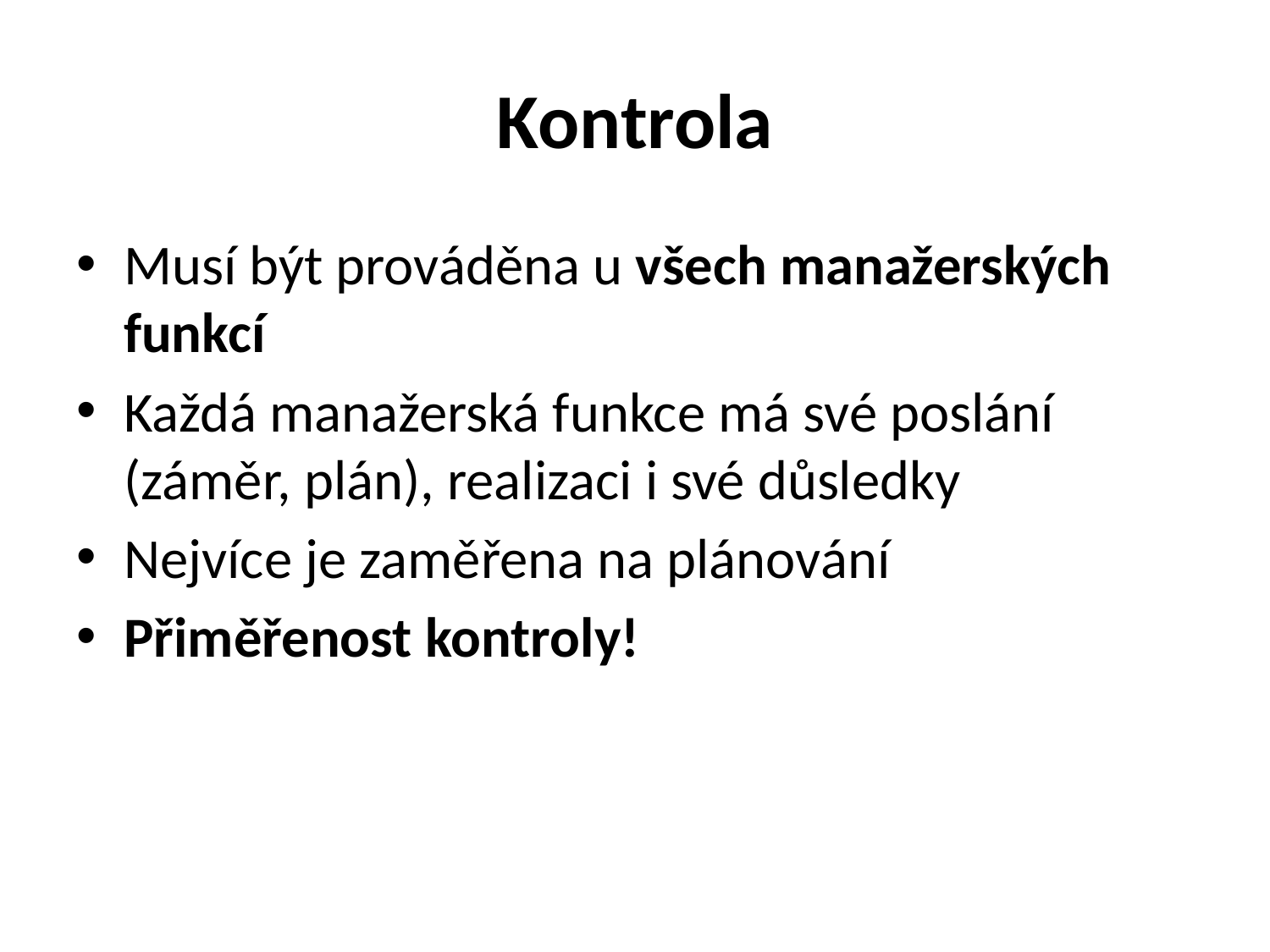

# Kontrola
Musí být prováděna u všech manažerských funkcí
Každá manažerská funkce má své poslání (záměr, plán), realizaci i své důsledky
Nejvíce je zaměřena na plánování
Přiměřenost kontroly!